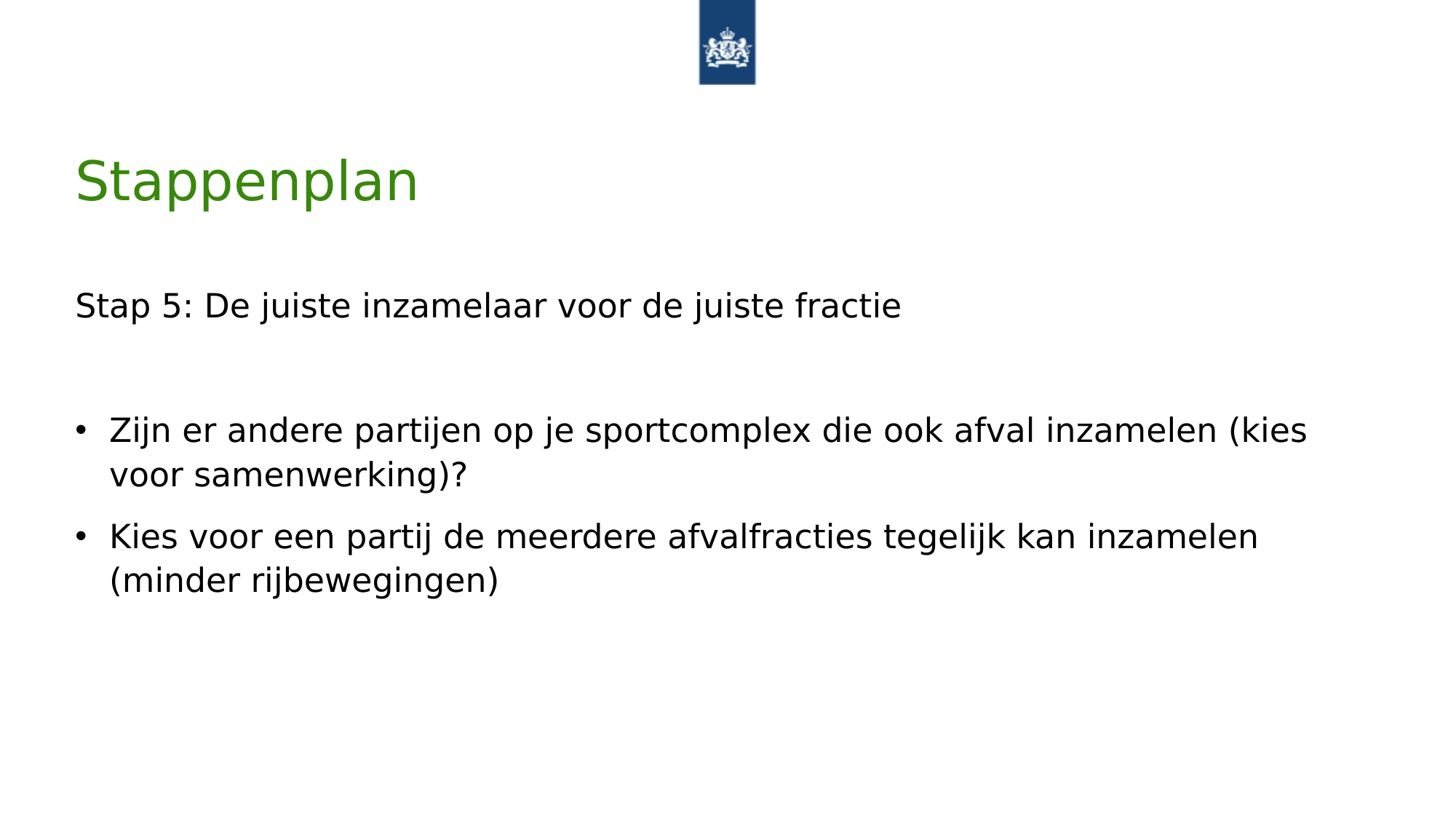

# Stappenplan
Stap 5: De juiste inzamelaar voor de juiste fractie

Zijn er andere partijen op je sportcomplex die ook afval inzamelen (kies voor samenwerking)?
Kies voor een partij de meerdere afvalfracties tegelijk kan inzamelen (minder rijbewegingen)